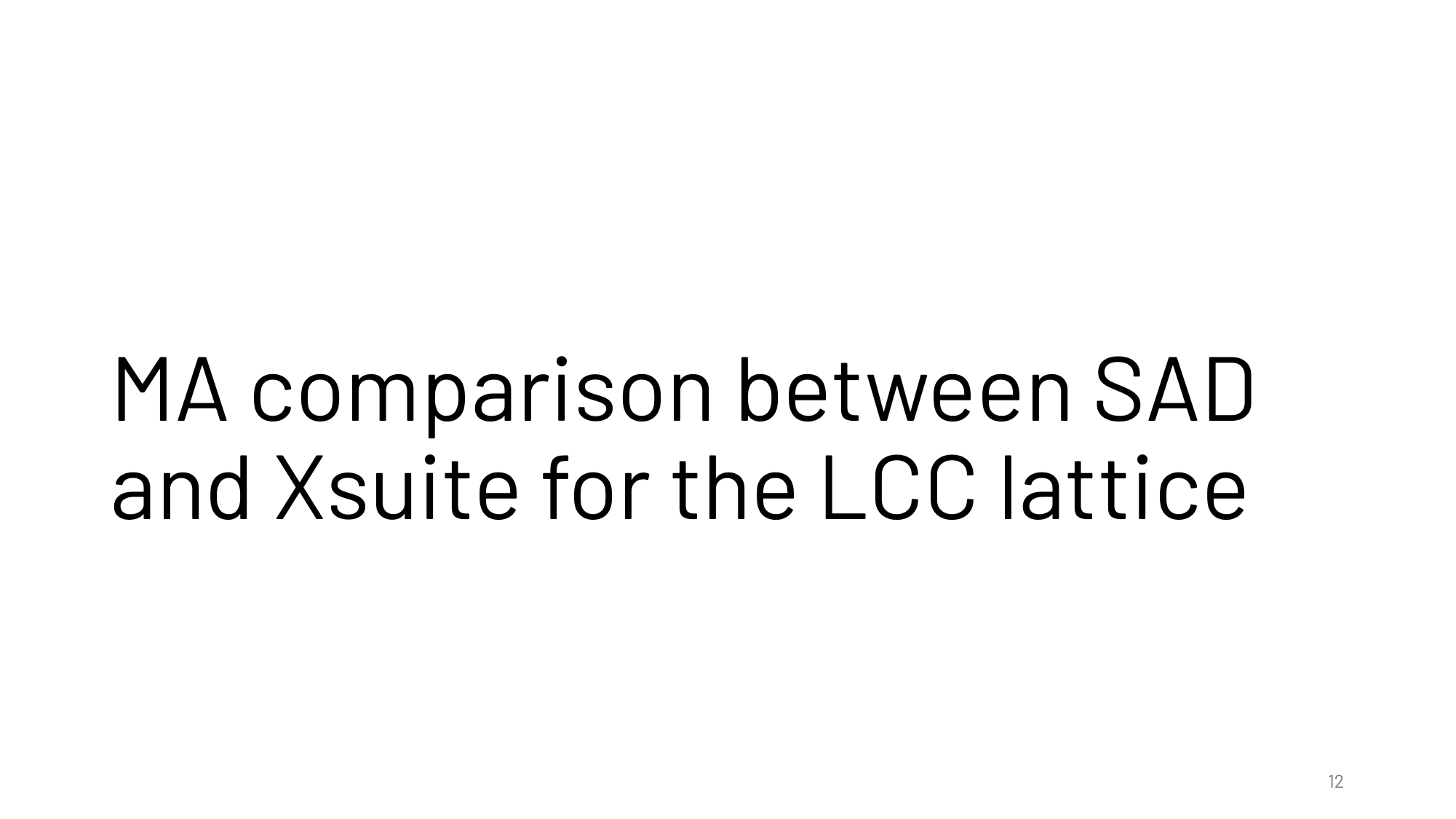

# MA comparison between SAD and Xsuite for the LCC lattice

12